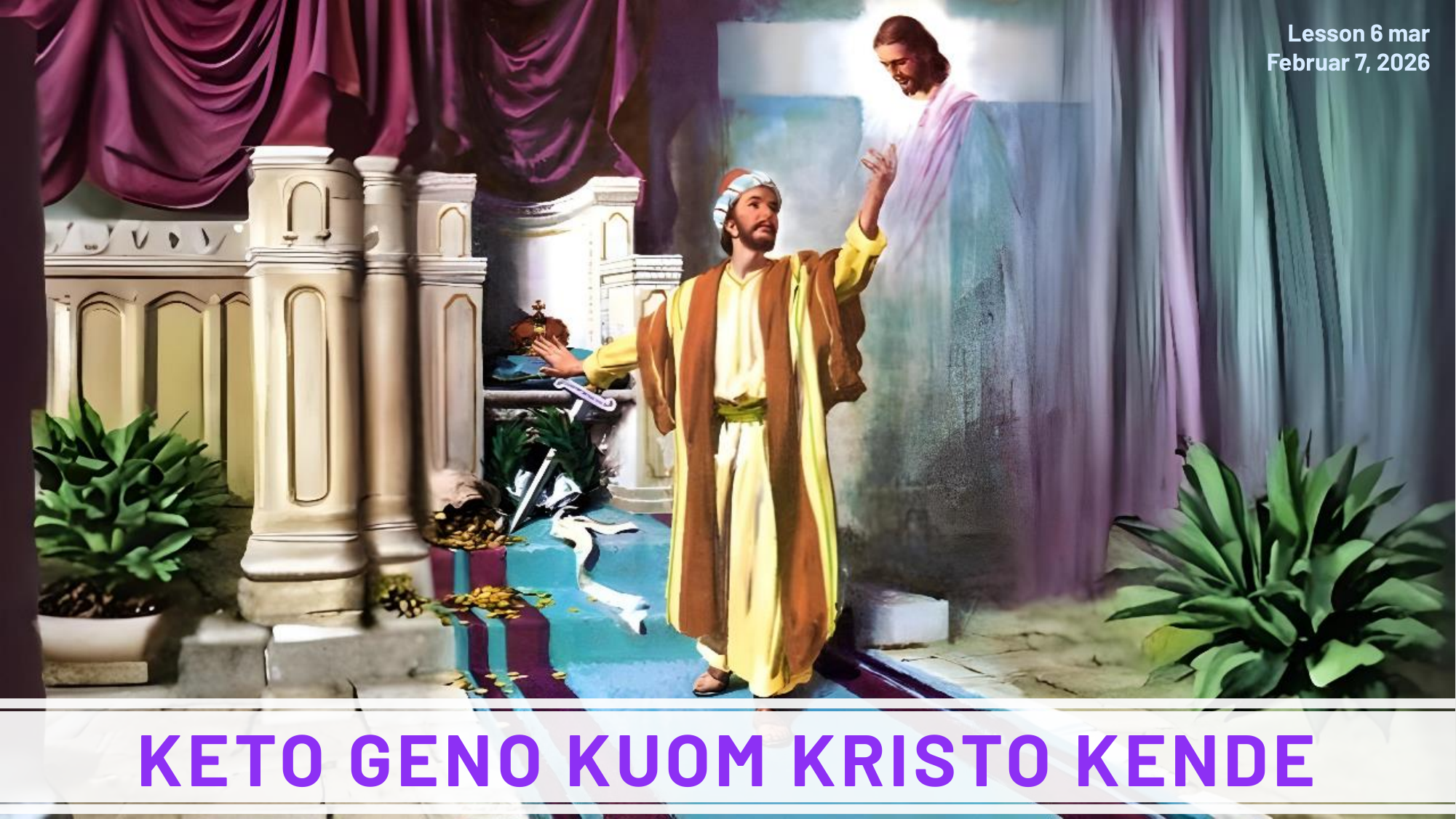

Lesson 6 mar Februar 7, 2026
KETO GENO KUOM KRISTO KENDE